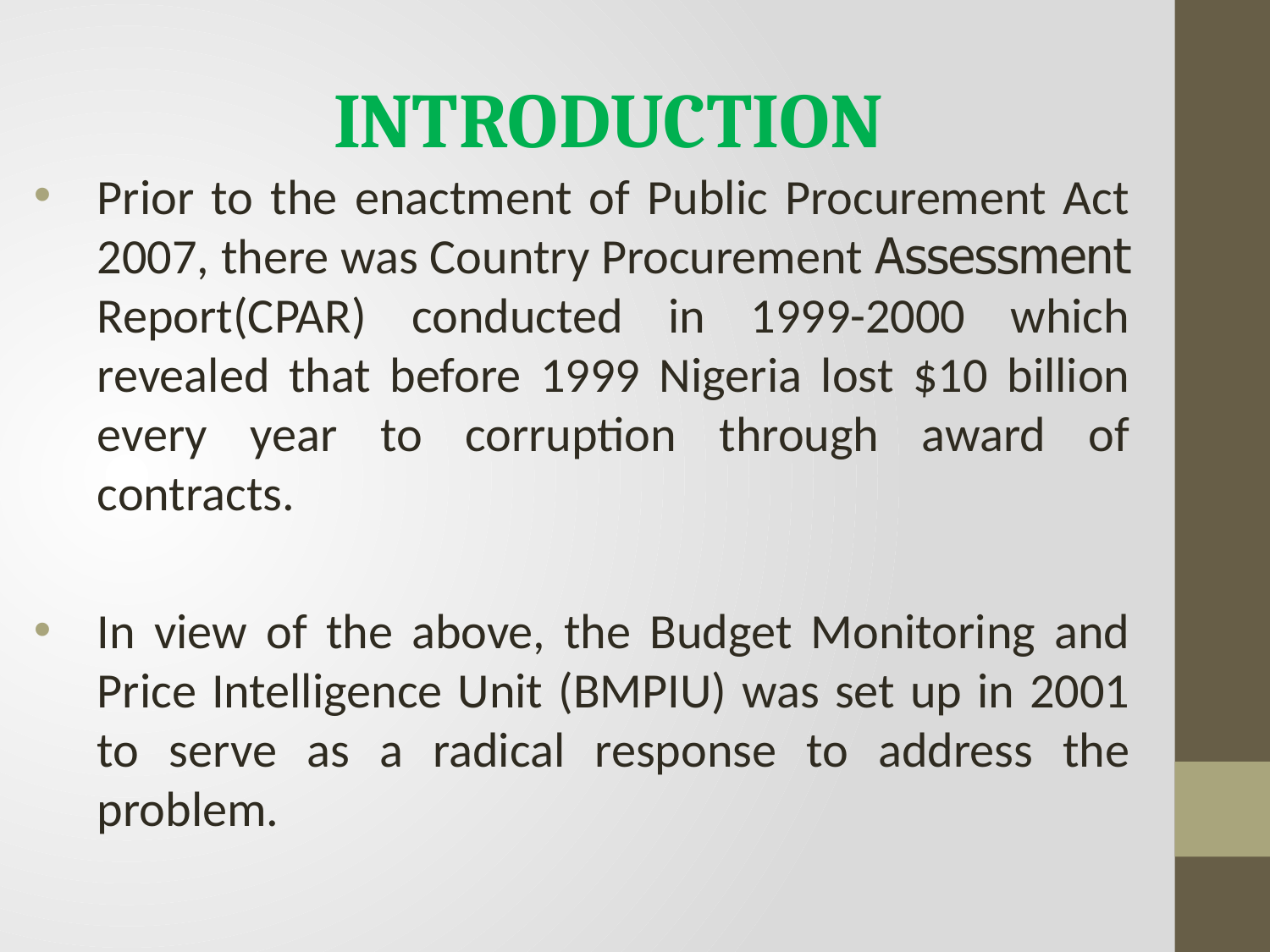

# INTRODUCTION
Prior to the enactment of Public Procurement Act 2007, there was Country Procurement Assessment Report(CPAR) conducted in 1999-2000 which revealed that before 1999 Nigeria lost $10 billion every year to corruption through award of contracts.

In view of the above, the Budget Monitoring and Price Intelligence Unit (BMPIU) was set up in 2001 to serve as a radical response to address the problem.